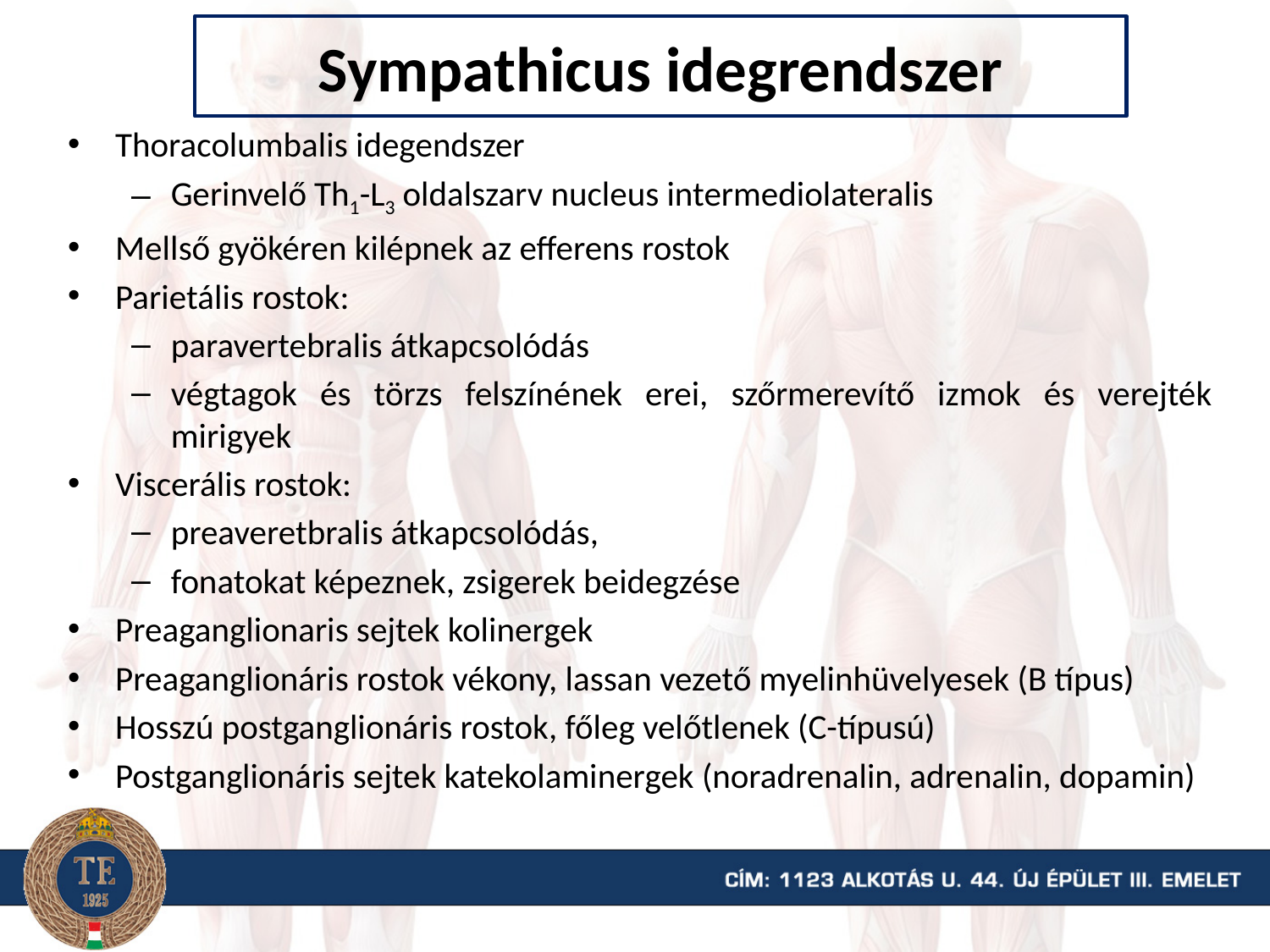

# Sympathicus idegrendszer
Thoracolumbalis idegendszer
Gerinvelő Th1-L3 oldalszarv nucleus intermediolateralis
Mellső gyökéren kilépnek az efferens rostok
Parietális rostok:
paravertebralis átkapcsolódás
végtagok és törzs felszínének erei, szőrmerevítő izmok és verejték mirigyek
Viscerális rostok:
preaveretbralis átkapcsolódás,
fonatokat képeznek, zsigerek beidegzése
Preaganglionaris sejtek kolinergek
Preaganglionáris rostok vékony, lassan vezető myelinhüvelyesek (B típus)
Hosszú postganglionáris rostok, főleg velőtlenek (C-típusú)
Postganglionáris sejtek katekolaminergek (noradrenalin, adrenalin, dopamin)